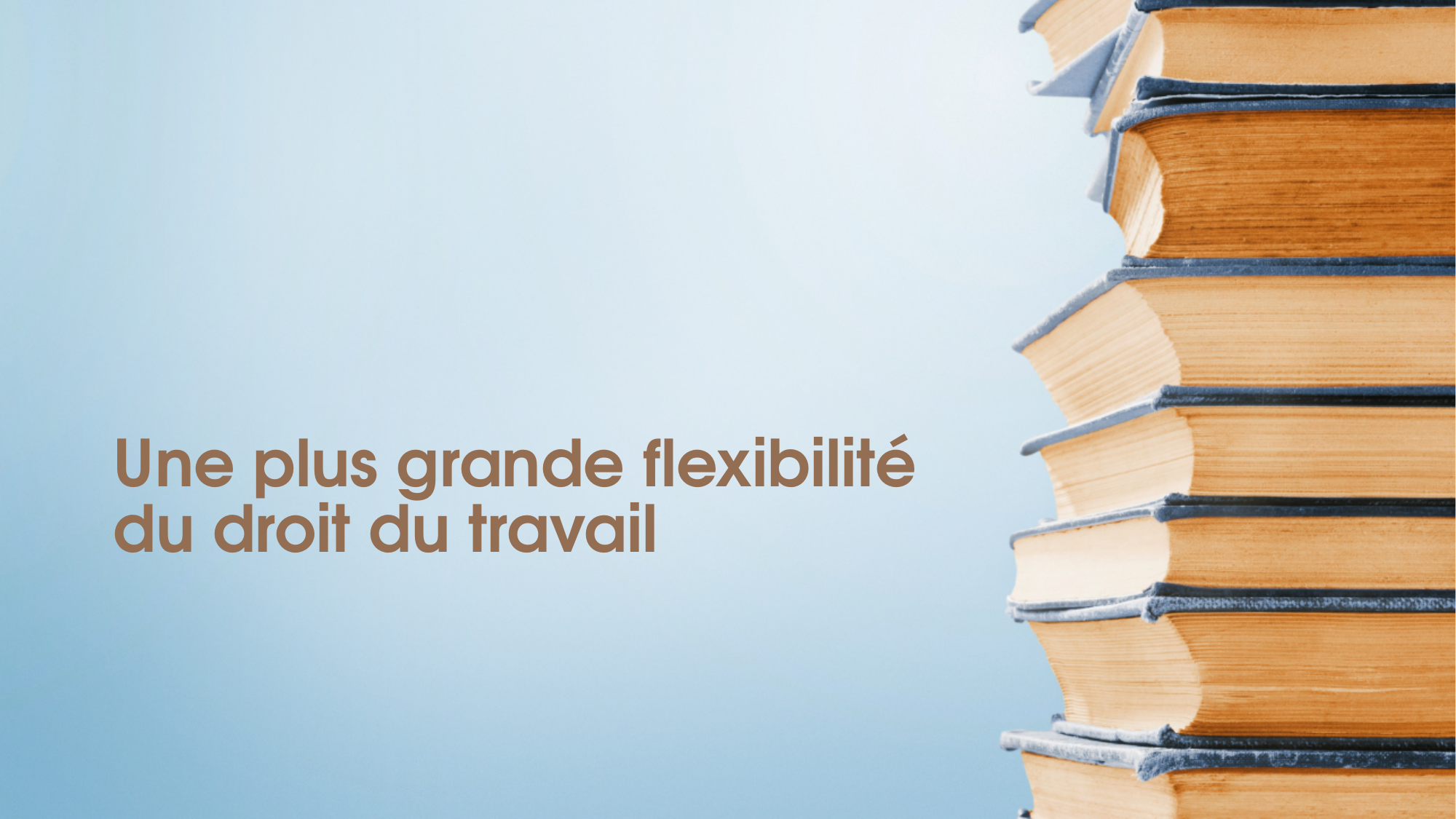

# Une plus grande flexibilité du droit du travail